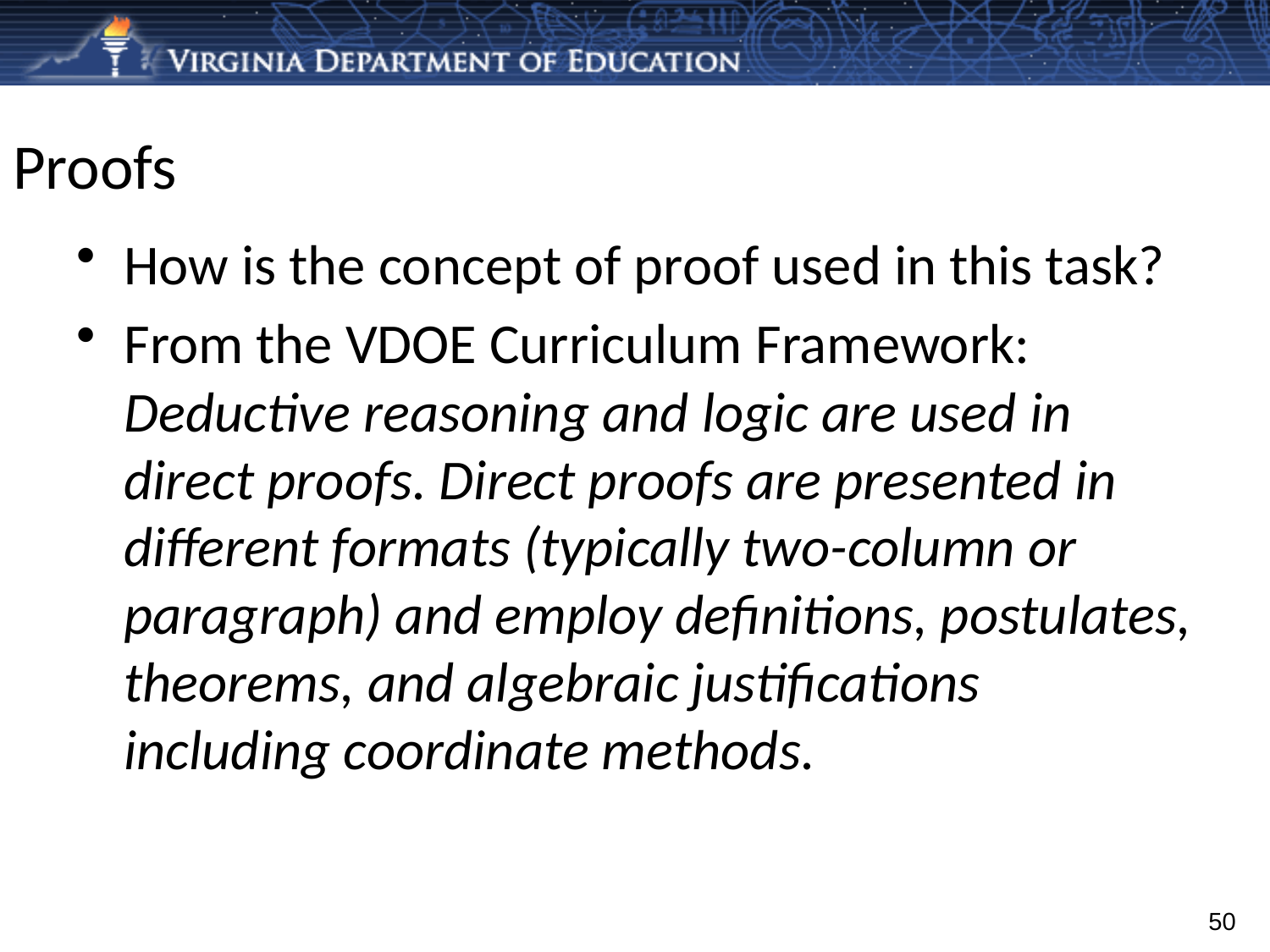

# Proofs
How is the concept of proof used in this task?
From the VDOE Curriculum Framework:
Deductive reasoning and logic are used in direct proofs. Direct proofs are presented in different formats (typically two-column or paragraph) and employ definitions, postulates, theorems, and algebraic justifications including coordinate methods.
50